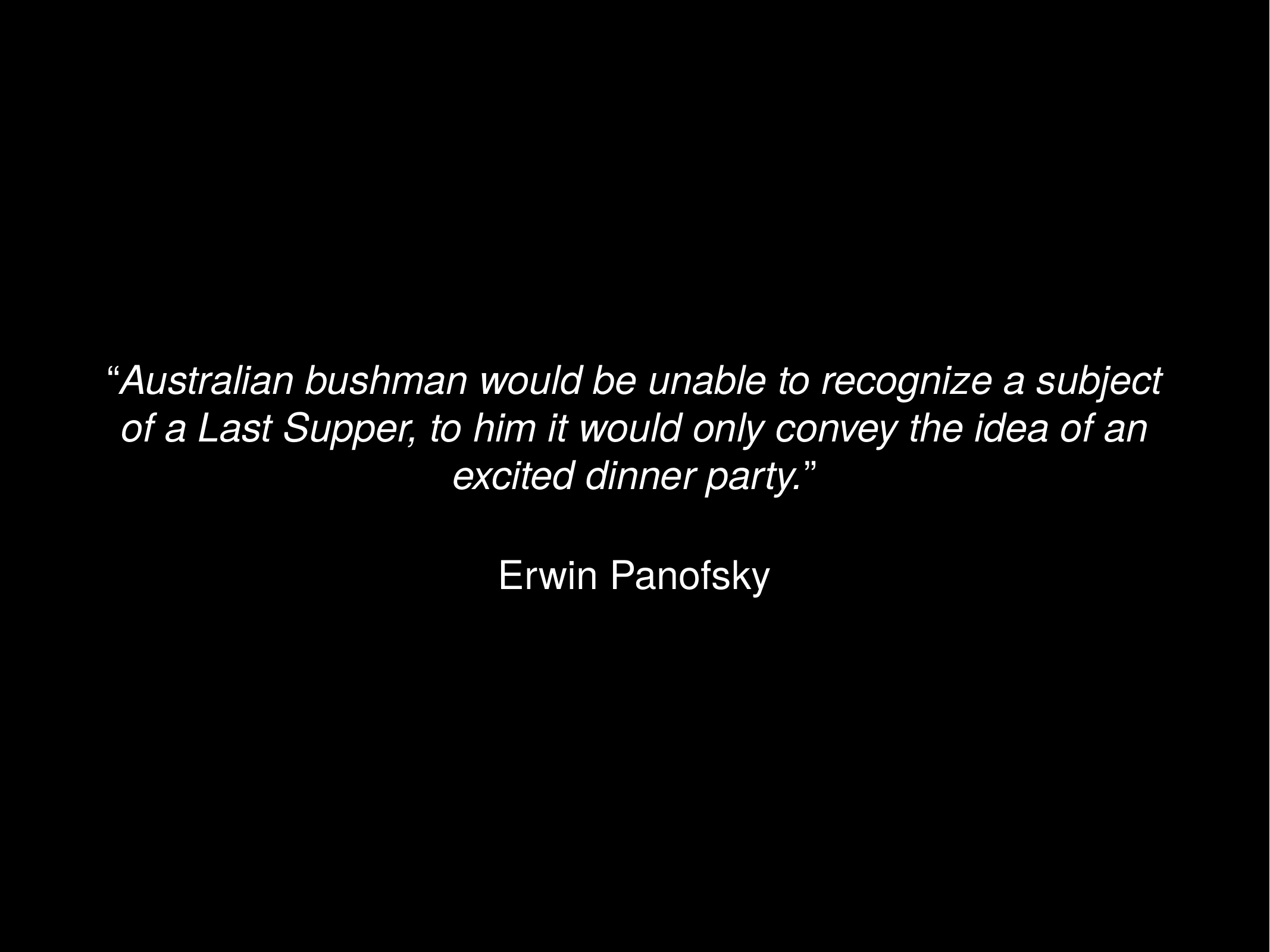

“Australian bushman would be unable to recognize a subject of a Last Supper, to him it would only convey the idea of an excited dinner party.”
Erwin Panofsky